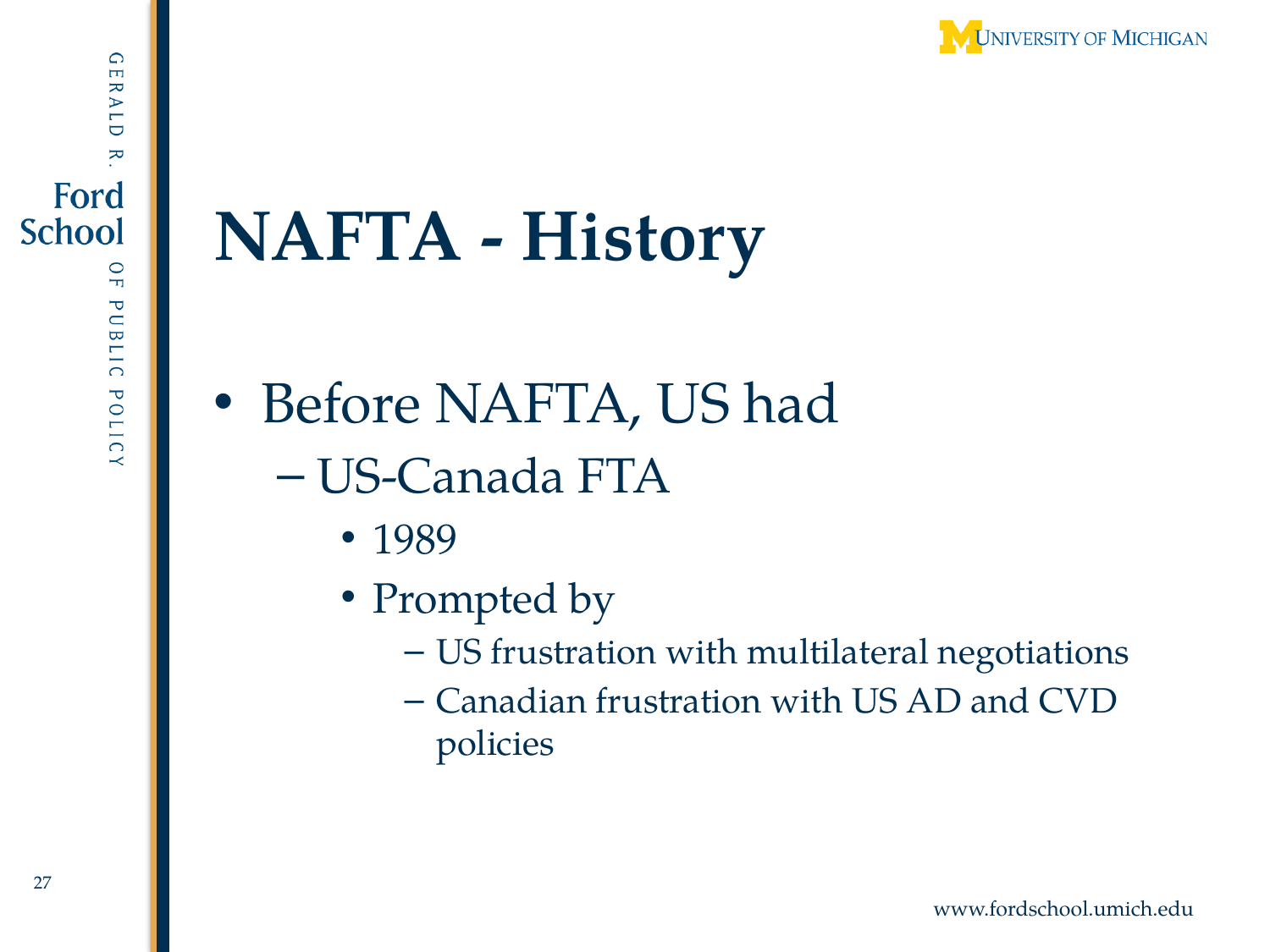

# NAFTA - History
Before NAFTA, US had
US-Canada FTA
1989
Prompted by
US frustration with multilateral negotiations
Canadian frustration with US AD and CVD policies

27